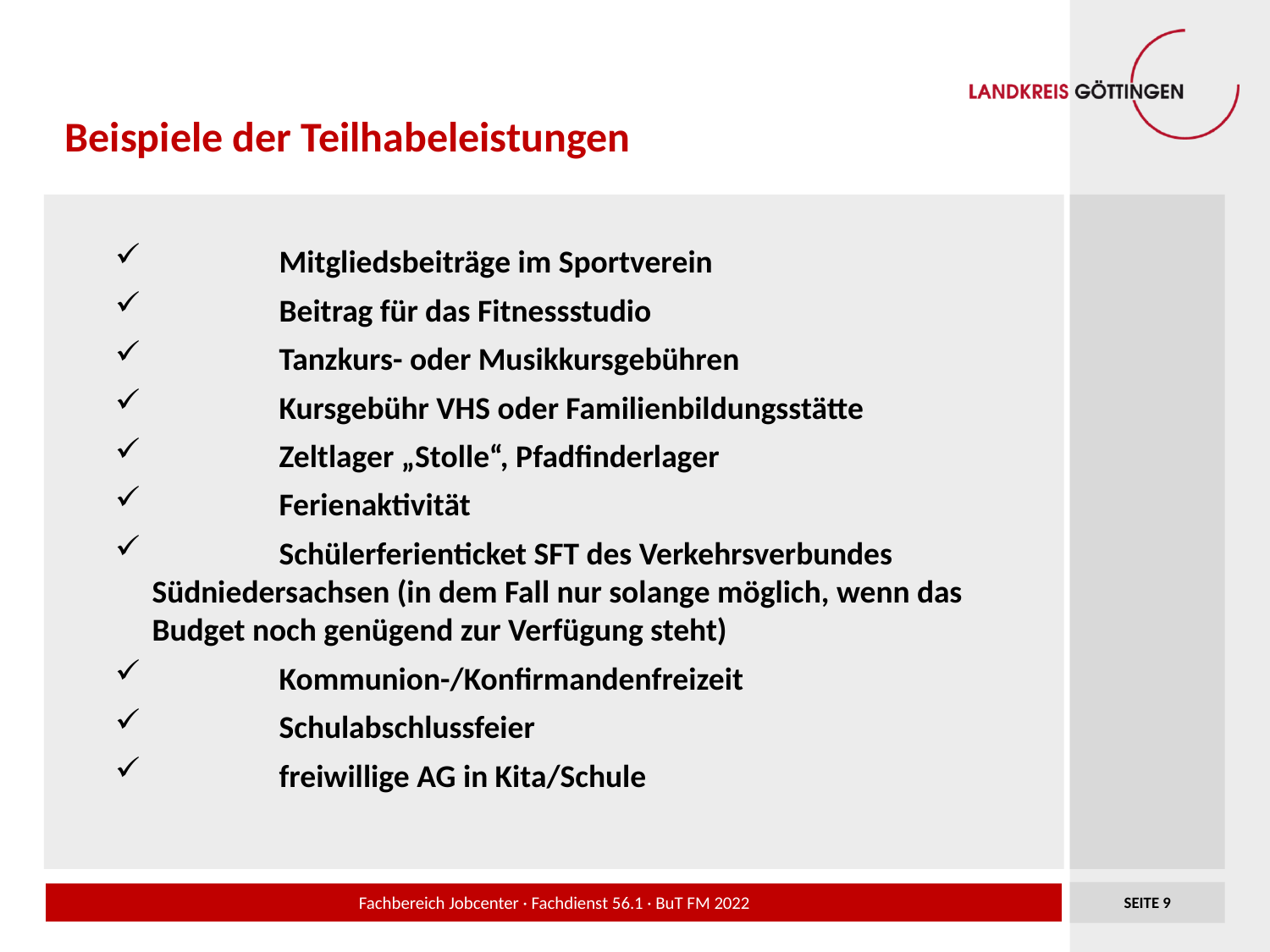

# Beispiele der Teilhabeleistungen

	Mitgliedsbeiträge im Sportverein
	Beitrag für das Fitnessstudio
	Tanzkurs- oder Musikkursgebühren
	Kursgebühr VHS oder Familienbildungsstätte
	Zeltlager „Stolle“, Pfadfinderlager
	Ferienaktivität
	Schülerferienticket SFT des Verkehrsverbundes 	Südniedersachsen (in dem Fall nur solange möglich, wenn das 	Budget noch genügend zur Verfügung steht)
	Kommunion-/Konfirmandenfreizeit
	Schulabschlussfeier
	freiwillige AG in Kita/Schule